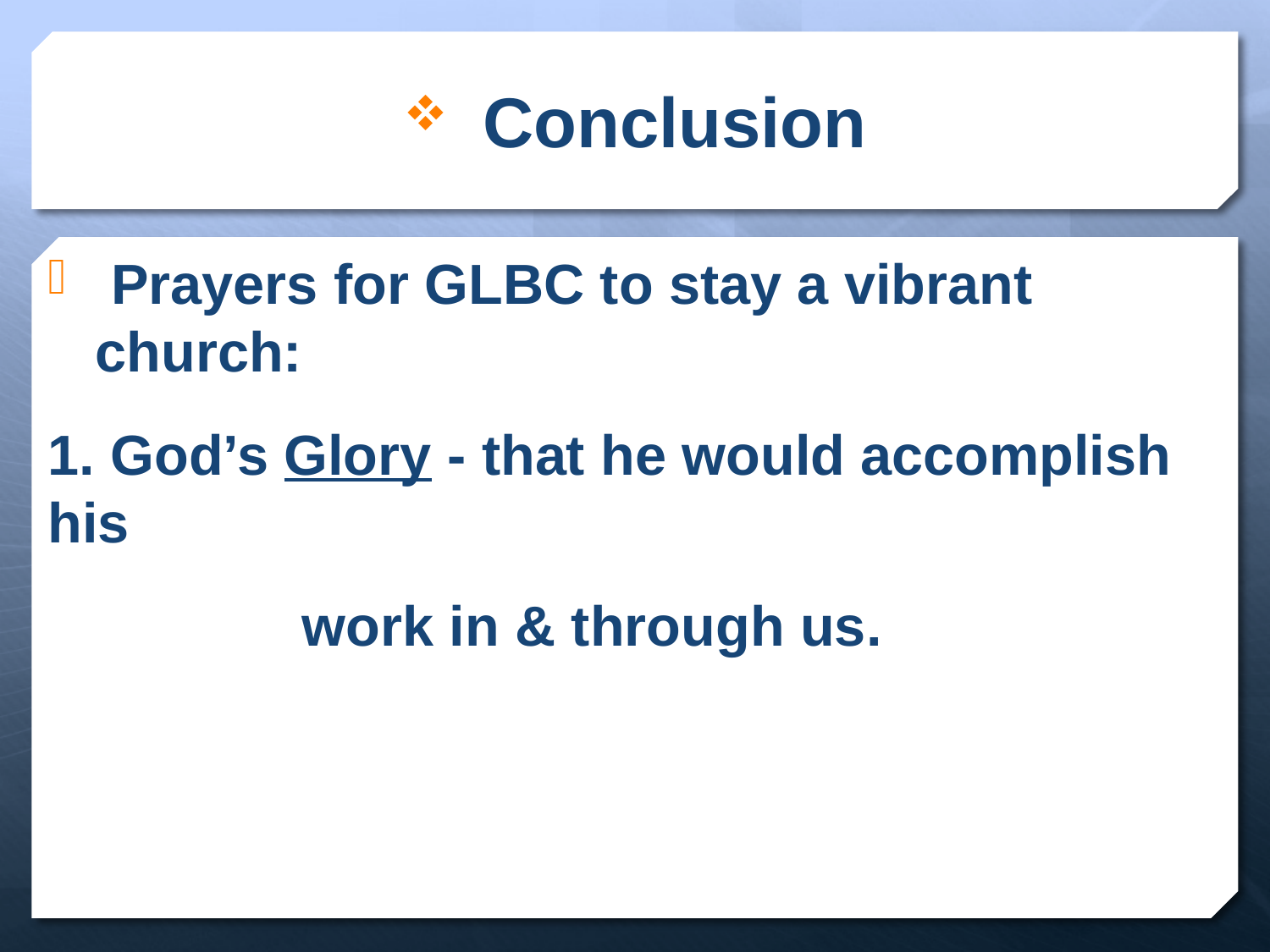

# Conclusion
 Prayers for GLBC to stay a vibrant church:
1. God’s Glory - that he would accomplish his
		work in & through us.